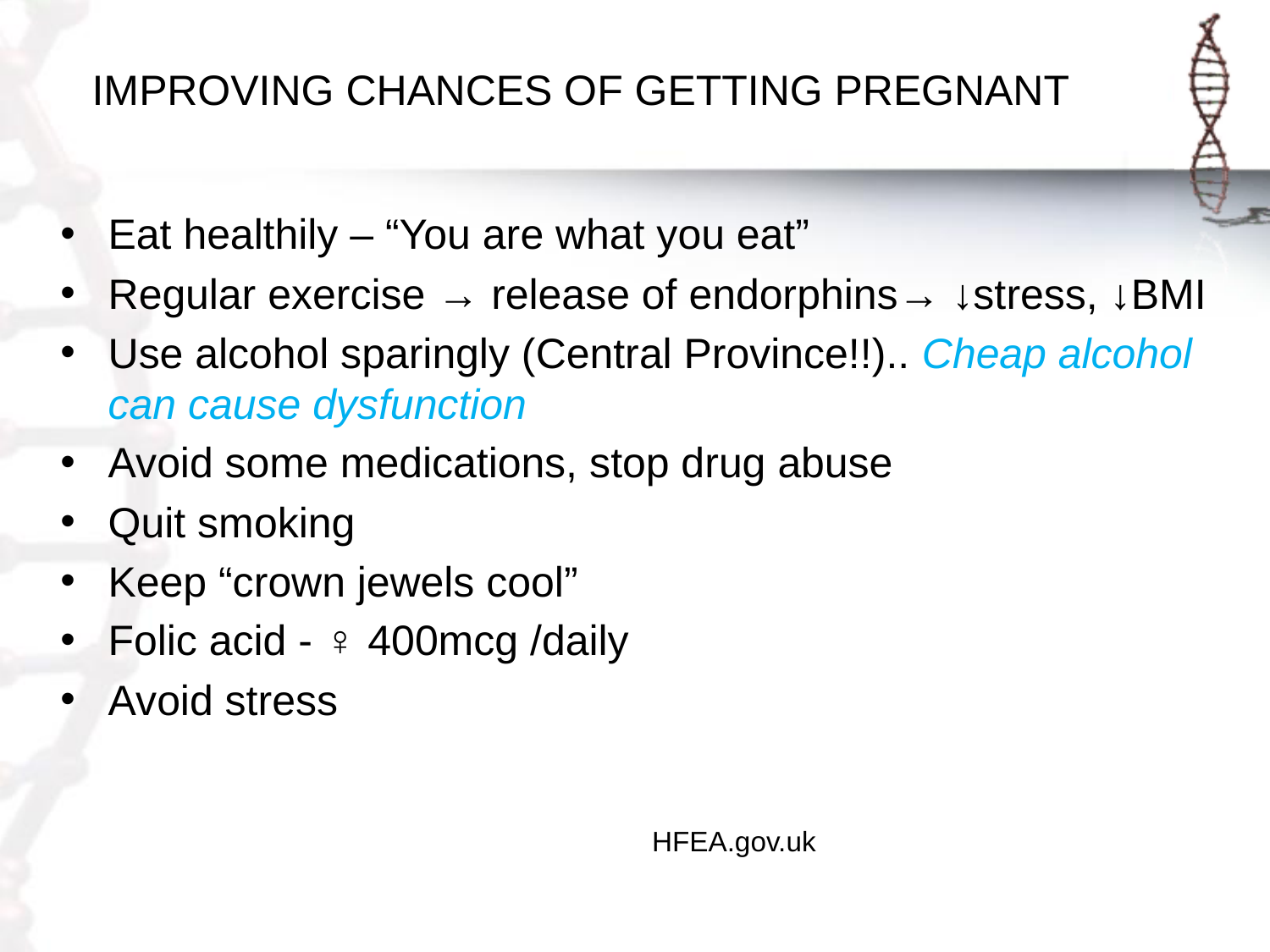

# IMPROVING CHANCES OF GETTING PREGNANT
Eat healthily – “You are what you eat”
Regular exercise → release of endorphins→ ↓stress, ↓BMI
Use alcohol sparingly (Central Province!!).. Cheap alcohol can cause dysfunction
Avoid some medications, stop drug abuse
Quit smoking
Keep “crown jewels cool”
Folic acid - ♀ 400mcg /daily
Avoid stress

                                           HFEA.gov.uk